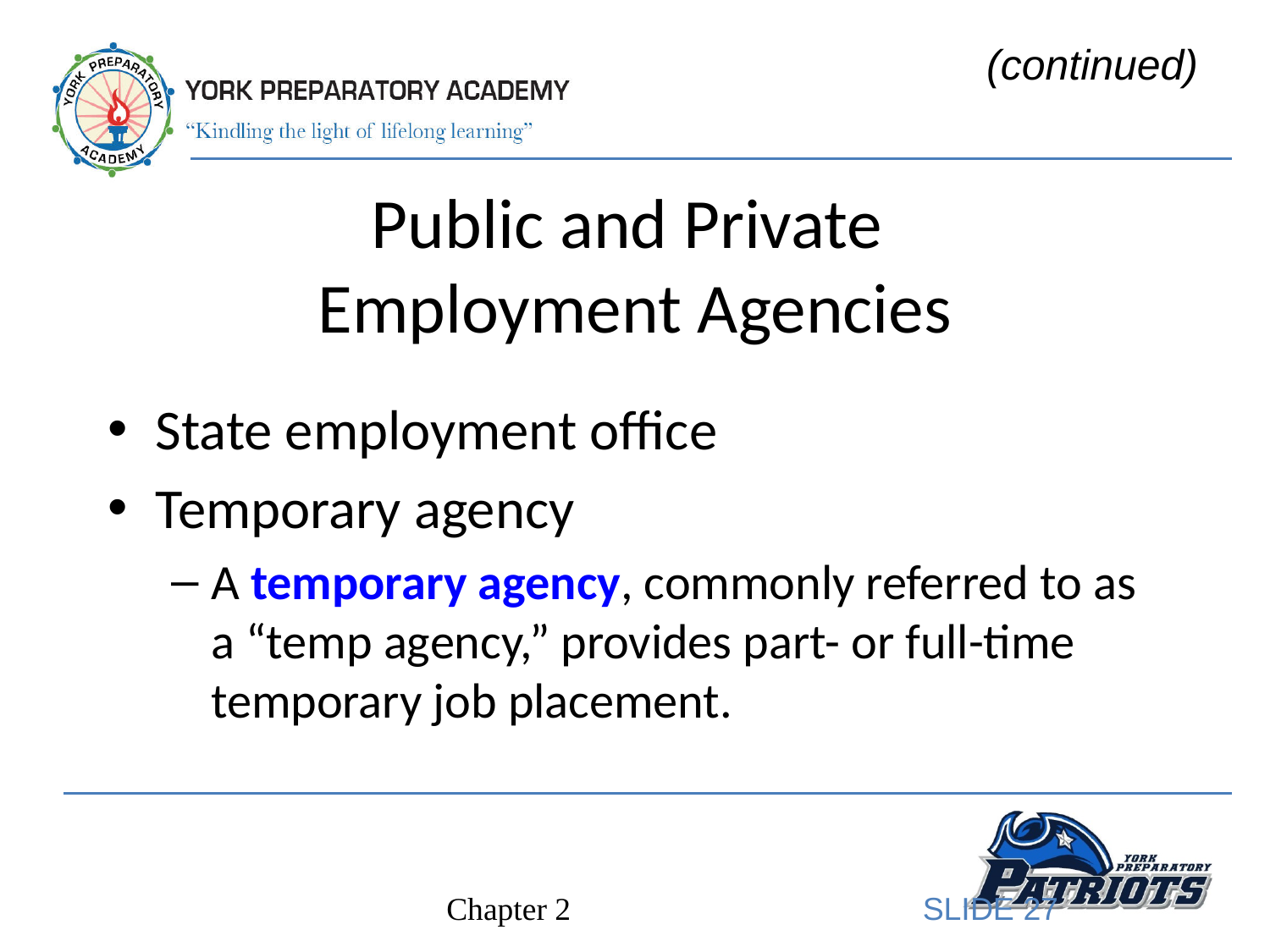

(continued)
# Public and Private Employment Agencies
State employment office
Temporary agency
A temporary agency, commonly referred to as a “temp agency,” provides part- or full-time temporary job placement.
SLIDE 27
Chapter 2